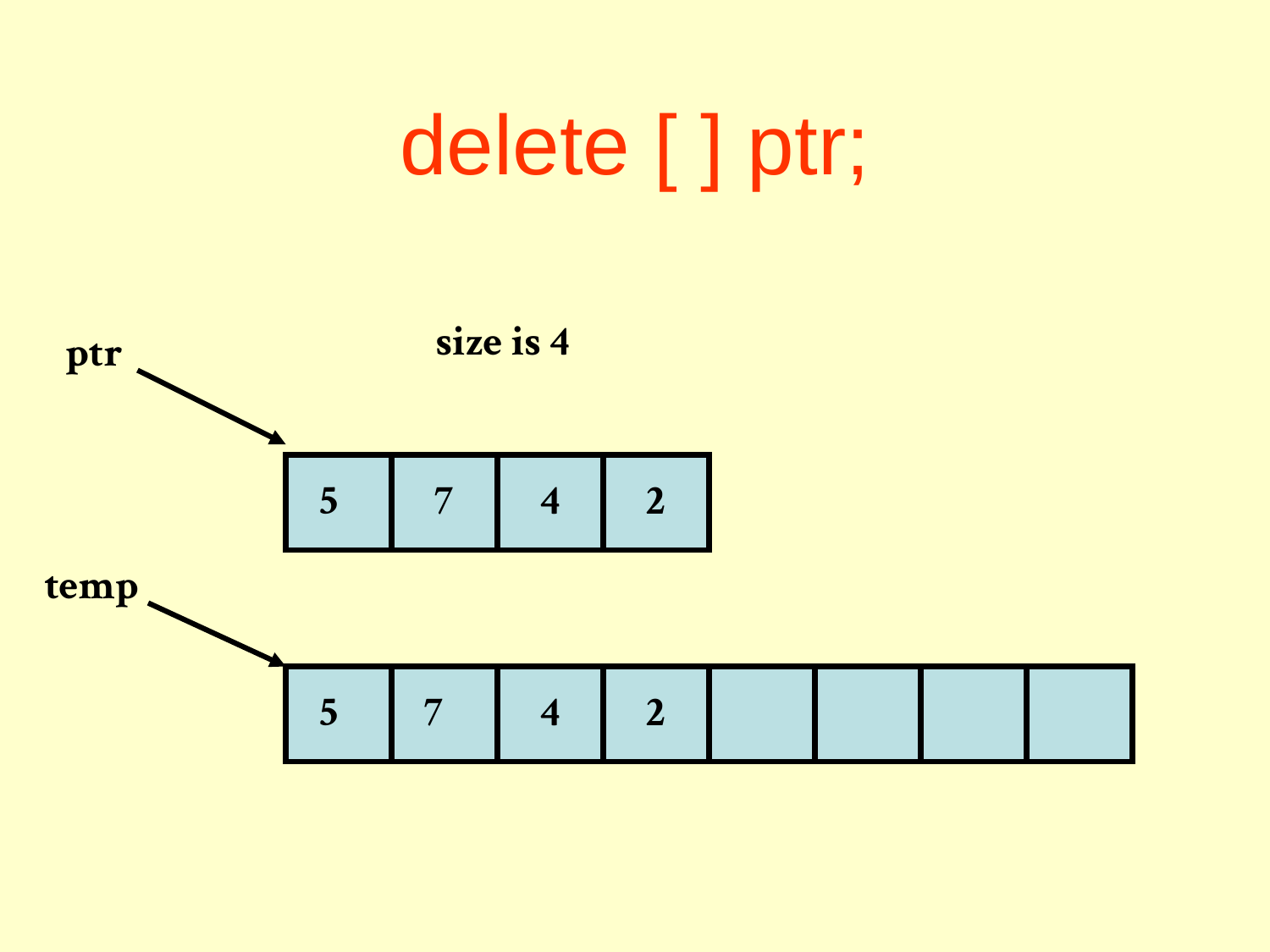

65
# delete [ ] ptr;
size is 4
ptr

5
 7
 4
 2
temp

5
 7

 4

 2